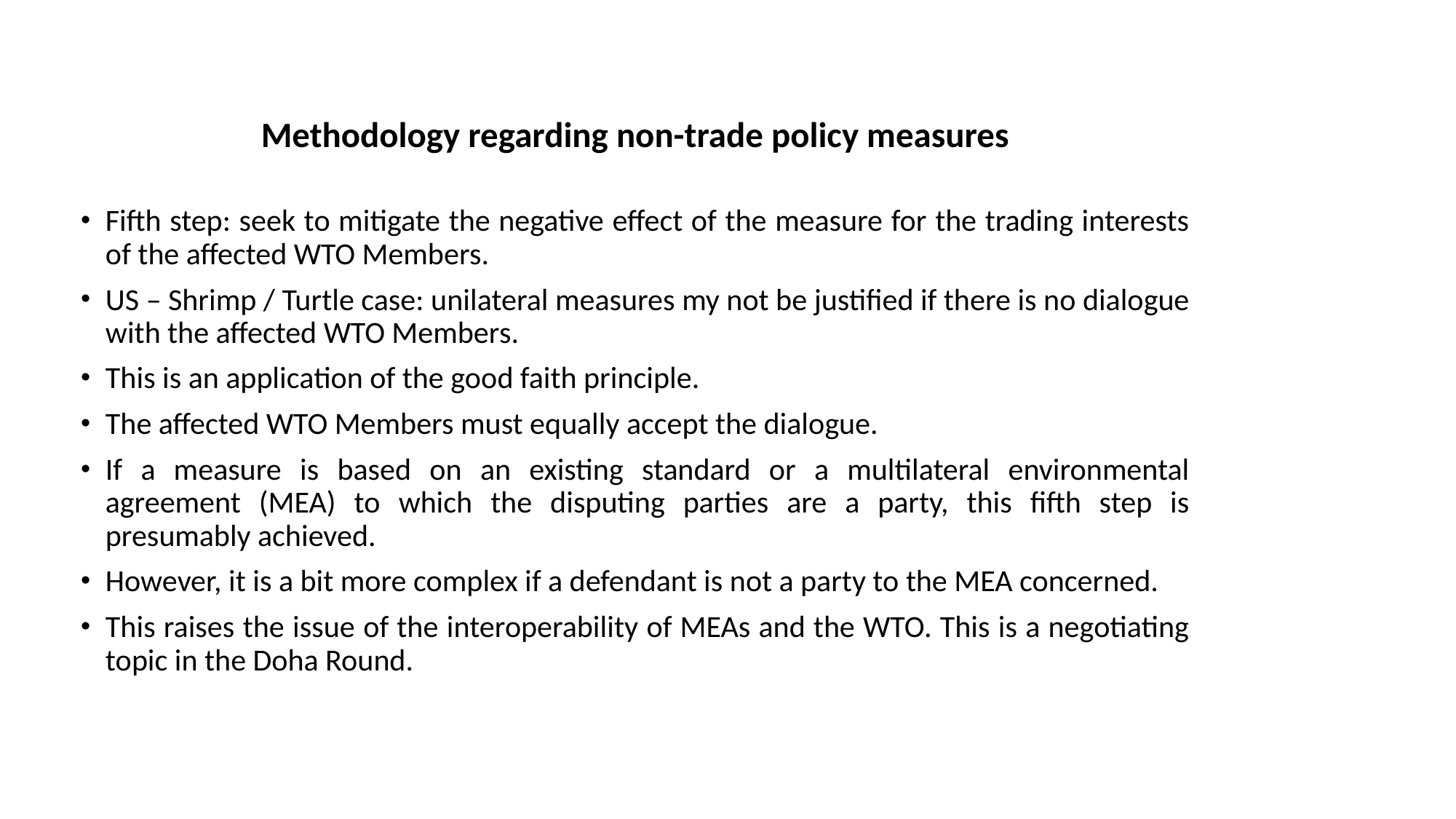

#

Methodology regarding non-trade policy measures

Fifth step: seek to mitigate the negative effect of the measure for the trading interests of the affected WTO Members.
US – Shrimp / Turtle case: unilateral measures my not be justified if there is no dialogue with the affected WTO Members.
This is an application of the good faith principle.
The affected WTO Members must equally accept the dialogue.
If a measure is based on an existing standard or a multilateral environmental agreement (MEA) to which the disputing parties are a party, this fifth step is presumably achieved.
However, it is a bit more complex if a defendant is not a party to the MEA concerned.
This raises the issue of the interoperability of MEAs and the WTO. This is a negotiating topic in the Doha Round.